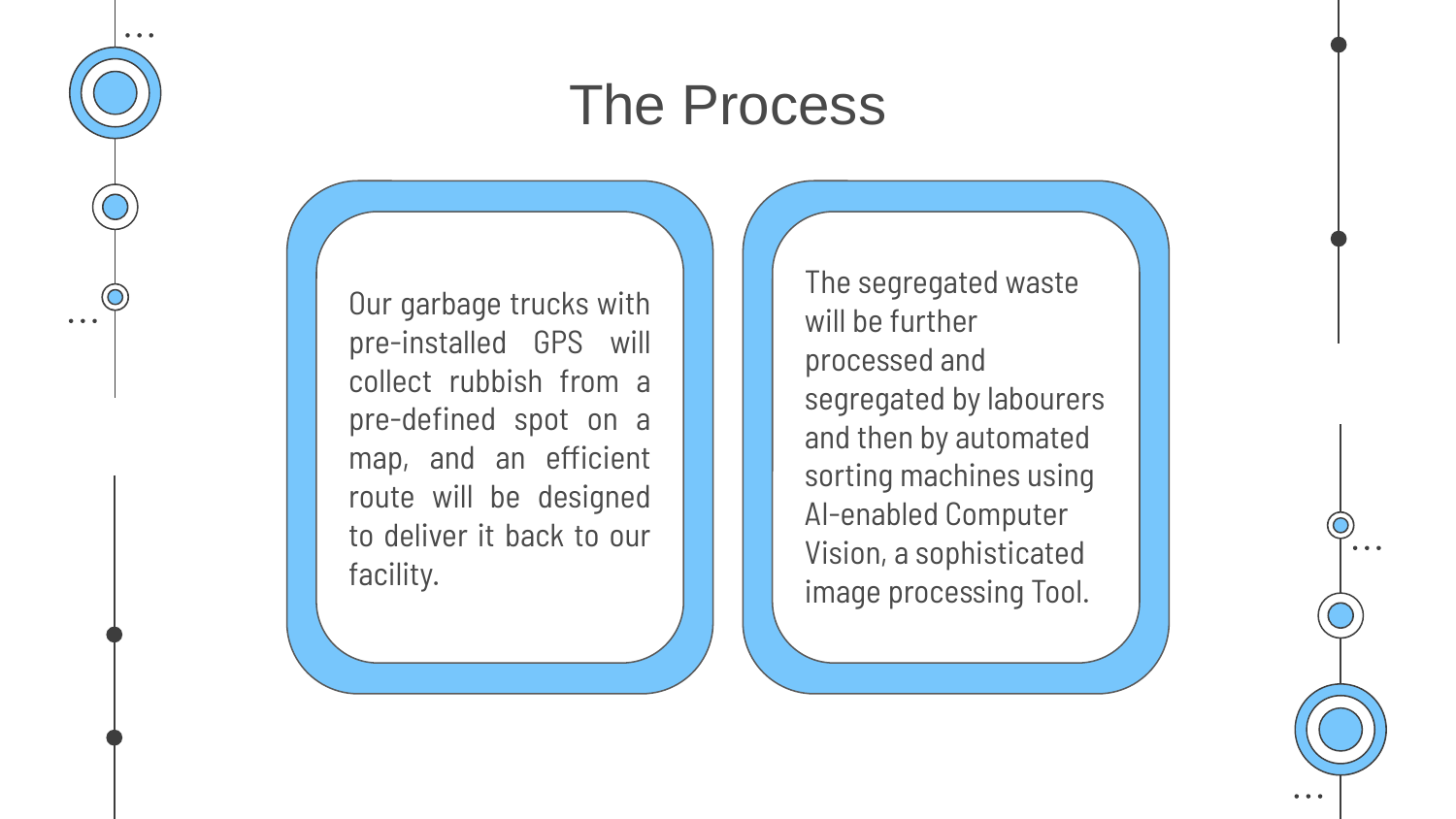

# The Process

The segregated waste will be further processed and segregated by labourers and then by automated sorting machines using AI-enabled Computer Vision, a sophisticated image processing Tool.
Our garbage trucks with pre-installed GPS will collect rubbish from a pre-defined spot on a map, and an efficient route will be designed to deliver it back to our facility.